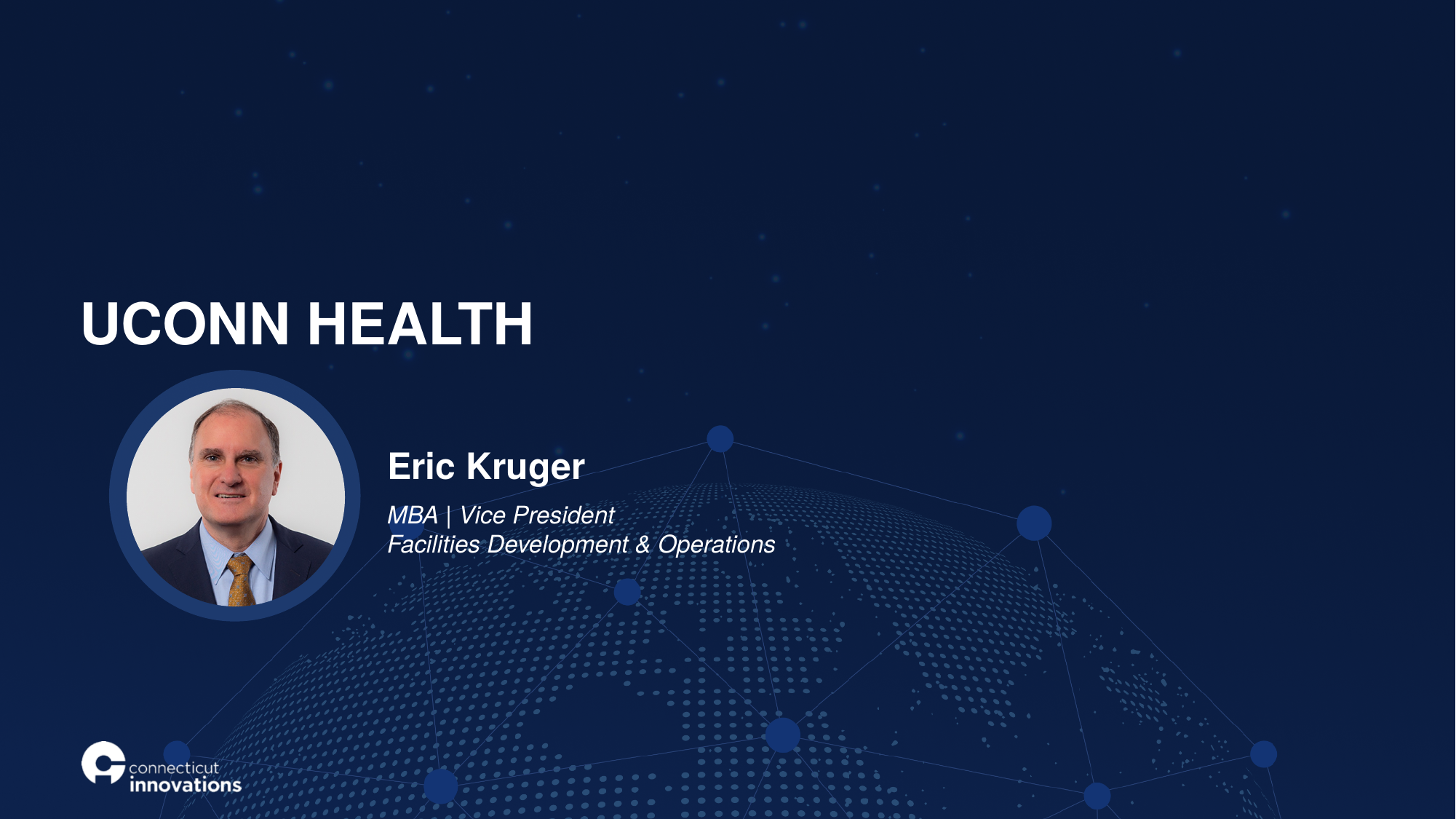

# UCONN HEALTH

Eric Kruger

MBA | Vice President
Facilities Development & Operations